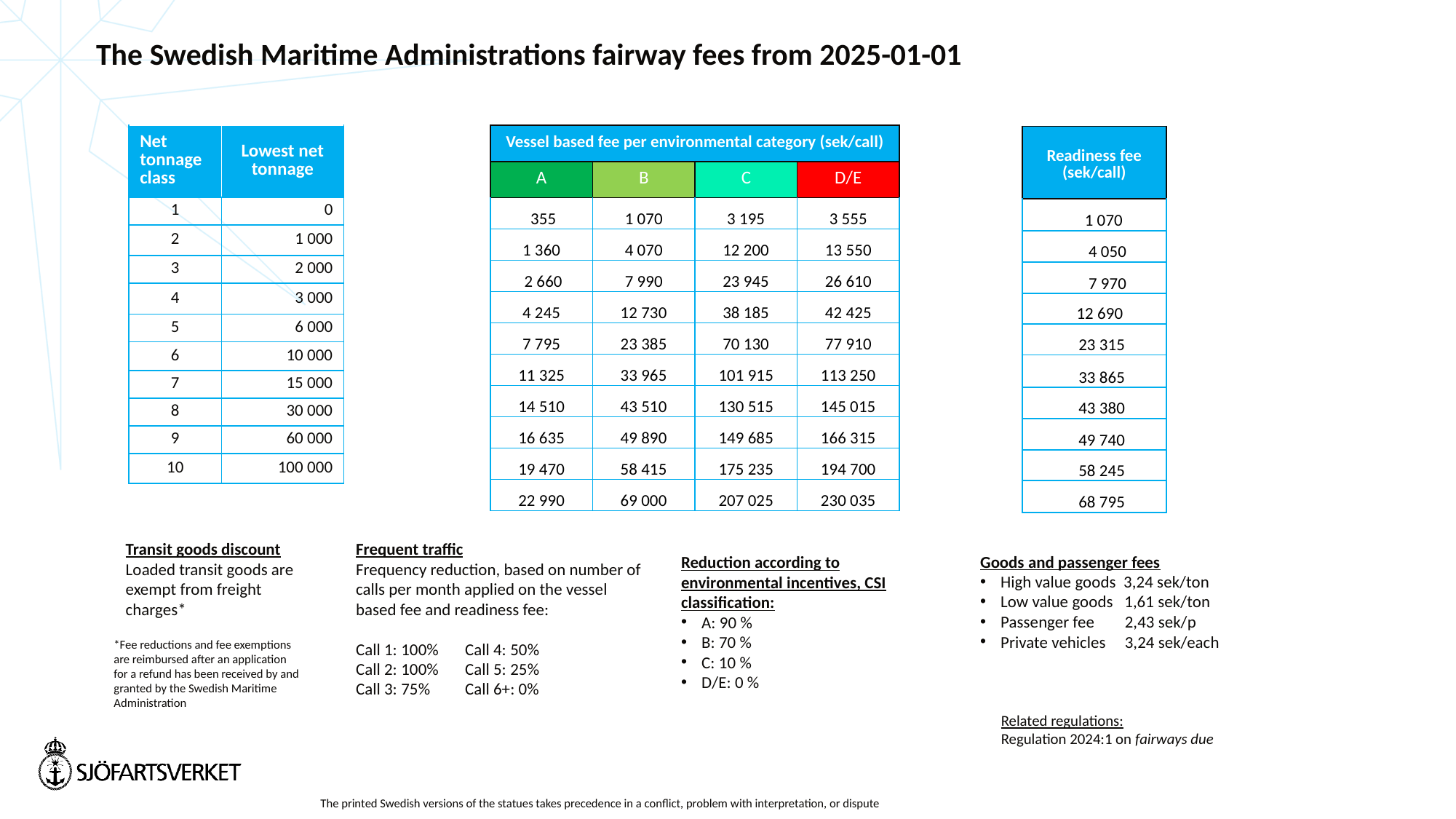

The Swedish Maritime Administrations fairway fees from 2025-01-01
| Vessel based fee per environmental category (sek/call) |  |  |  |
| --- | --- | --- | --- |
| A | B | C | D/E |
| 355 | 1 070 | 3 195 | 3 555 |
| 1 360 | 4 070 | 12 200 | 13 550 |
| 2 660 | 7 990 | 23 945 | 26 610 |
| 4 245 | 12 730 | 38 185 | 42 425 |
| 7 795 | 23 385 | 70 130 | 77 910 |
| 11 325 | 33 965 | 101 915 | 113 250 |
| 14 510 | 43 510 | 130 515 | 145 015 |
| 16 635 | 49 890 | 149 685 | 166 315 |
| 19 470 | 58 415 | 175 235 | 194 700 |
| 22 990 | 69 000 | 207 025 | 230 035 |
| Net tonnage class | Lowest net tonnage |
| --- | --- |
| 1 | 0 |
| 2 | 1 000 |
| 3 | 2 000 |
| 4 | 3 000 |
| 5 | 6 000 |
| 6 | 10 000 |
| 7 | 15 000 |
| 8 | 30 000 |
| 9 | 60 000 |
| 10 | 100 000 |
| Readiness fee (sek/call) |
| --- |
| 1 070 |
| 4 050 |
| 7 970 |
| 12 690 |
| 23 315 |
| 33 865 |
| 43 380 |
| 49 740 |
| 58 245 |
| 68 795 |
Transit goods discount
Loaded transit goods are exempt from freight charges*
Frequent traffic
Frequency reduction, based on number of calls per month applied on the vessel based fee and readiness fee:

Call 1: 100% 	Call 4: 50%
Call 2: 100% 	Call 5: 25%
Call 3: 75% 	Call 6+: 0%
Goods and passenger fees
High value goods  3,24 sek/ton
Low value goods   1,61 sek/ton
Passenger fee        2,43 sek/p
Private vehicles     3,24 sek/each
Reduction according to environmental incentives, CSI classification:
A: 90 %
B: 70 %
C: 10 %
D/E: 0 %
*Fee reductions and fee exemptions are reimbursed after an application for a refund has been received by and granted by the Swedish Maritime Administration
Related regulations:
Regulation 2024:1 on fairways due
The printed Swedish versions of the statues takes precedence in a conflict, problem with interpretation, or dispute